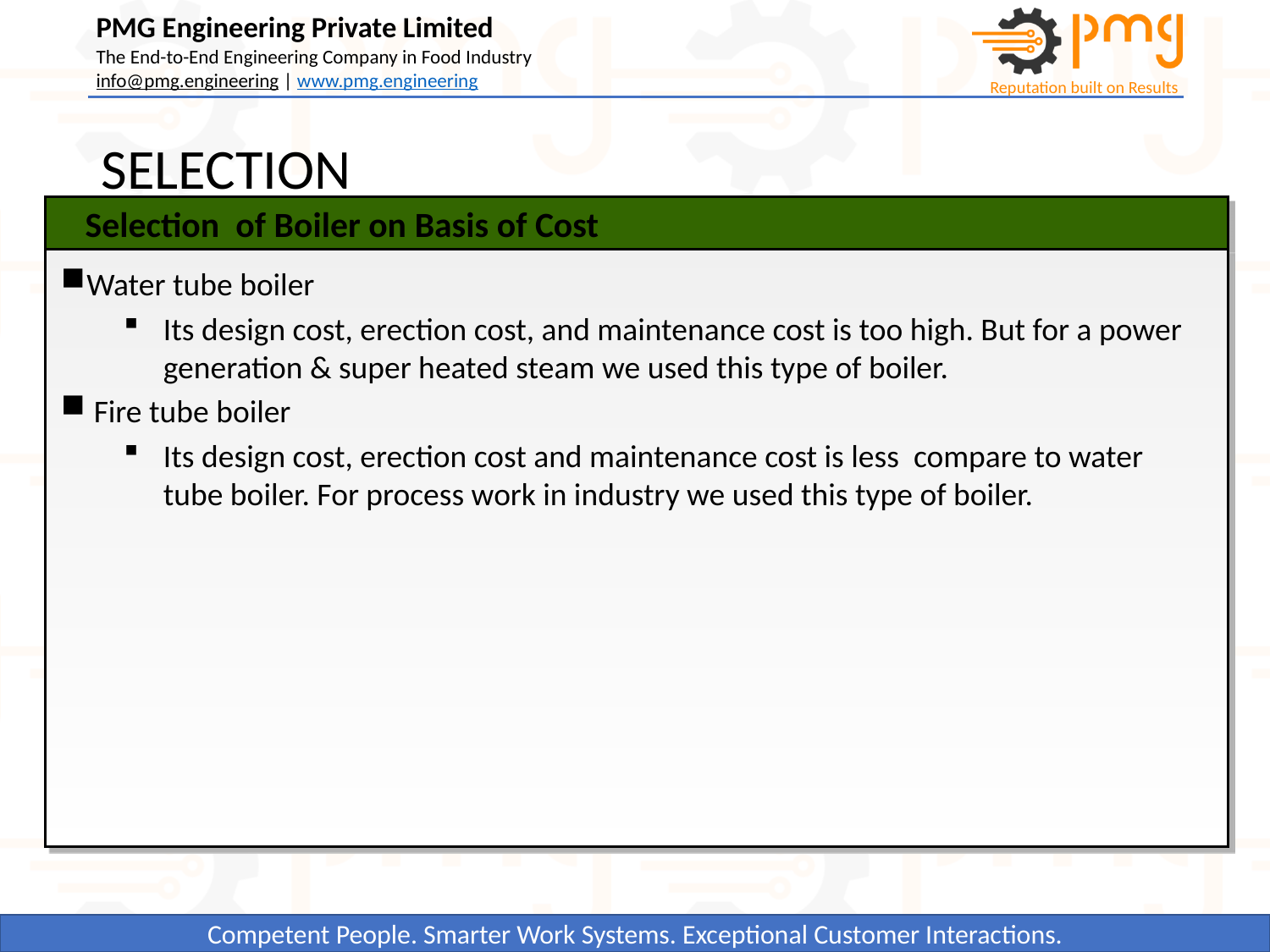

# SELECTION
Selection  of Boiler on Basis of Cost
Water tube boiler
Its design cost, erection cost, and maintenance cost is too high. But for a power generation & super heated steam we used this type of boiler.
 Fire tube boiler
Its design cost, erection cost and maintenance cost is less  compare to water tube boiler. For process work in industry we used this type of boiler.